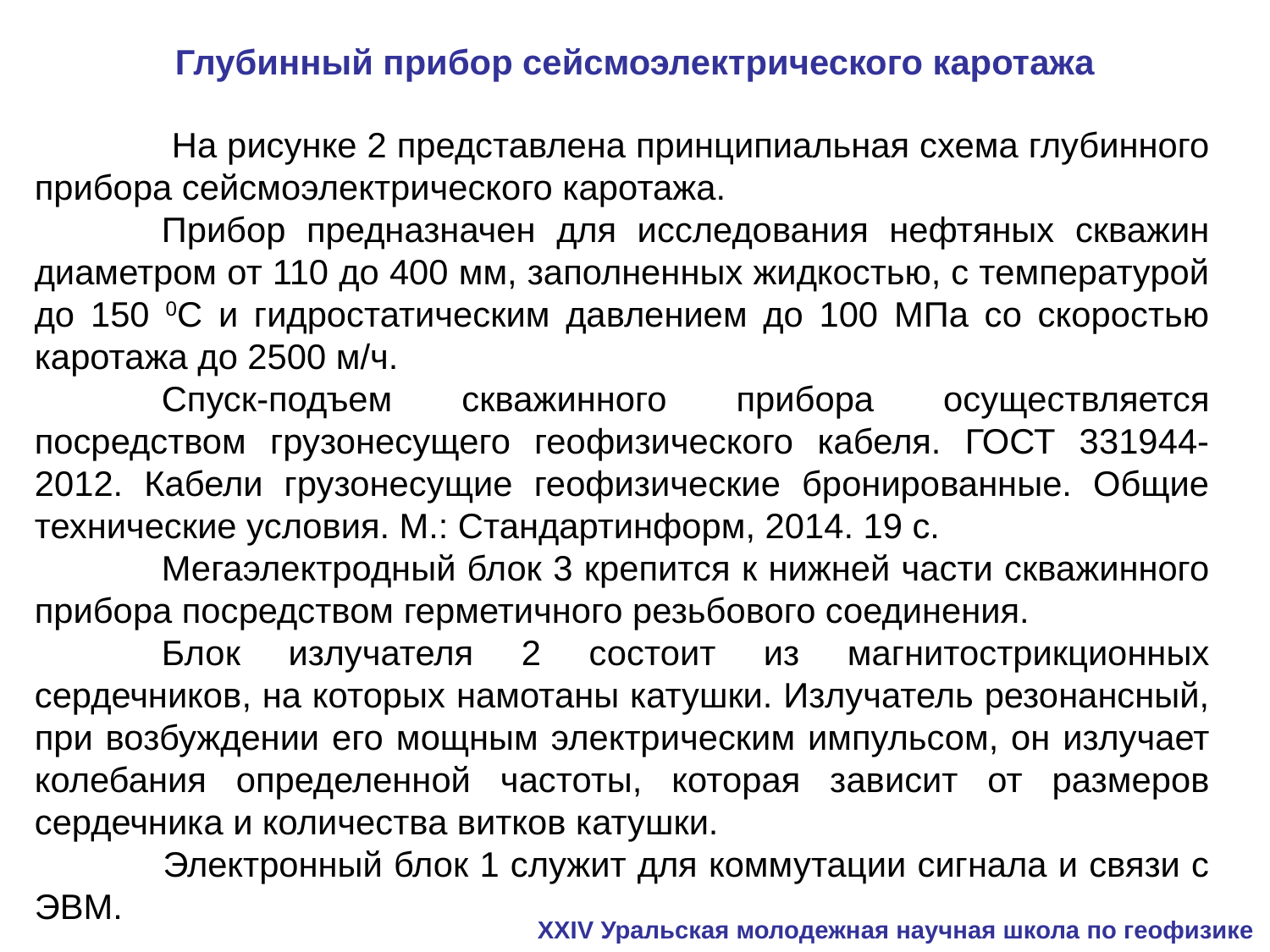

Глубинный прибор сейсмоэлектрического каротажа

	 На рисунке 2 представлена принципиальная схема глубинного прибора сейсмоэлектрического каротажа.
	Прибор предназначен для исследования нефтяных скважин диаметром от 110 до 400 мм, заполненных жидкостью, с температурой до 150 0С и гидростатическим давлением до 100 МПа со скоростью каротажа до 2500 м/ч.
	Спуск-подъем скважинного прибора осуществляется посредством грузонесущего геофизического кабеля. ГОСТ 331944-2012. Кабели грузонесущие геофизические бронированные. Общие технические условия. М.: Стандартинформ, 2014. 19 с.
	Мегаэлектродный блок 3 крепится к нижней части скважинного прибора посредством герметичного резьбового соединения.
	Блок излучателя 2 состоит из магнитострикционных сердечников, на которых намотаны катушки. Излучатель резонансный, при возбуждении его мощным электрическим импульсом, он излучает колебания определенной частоты, которая зависит от размеров сердечника и количества витков катушки.
 	Электронный блок 1 служит для коммутации сигнала и связи с ЭВМ.

XXIV Уральская молодежная научная школа по геофизике